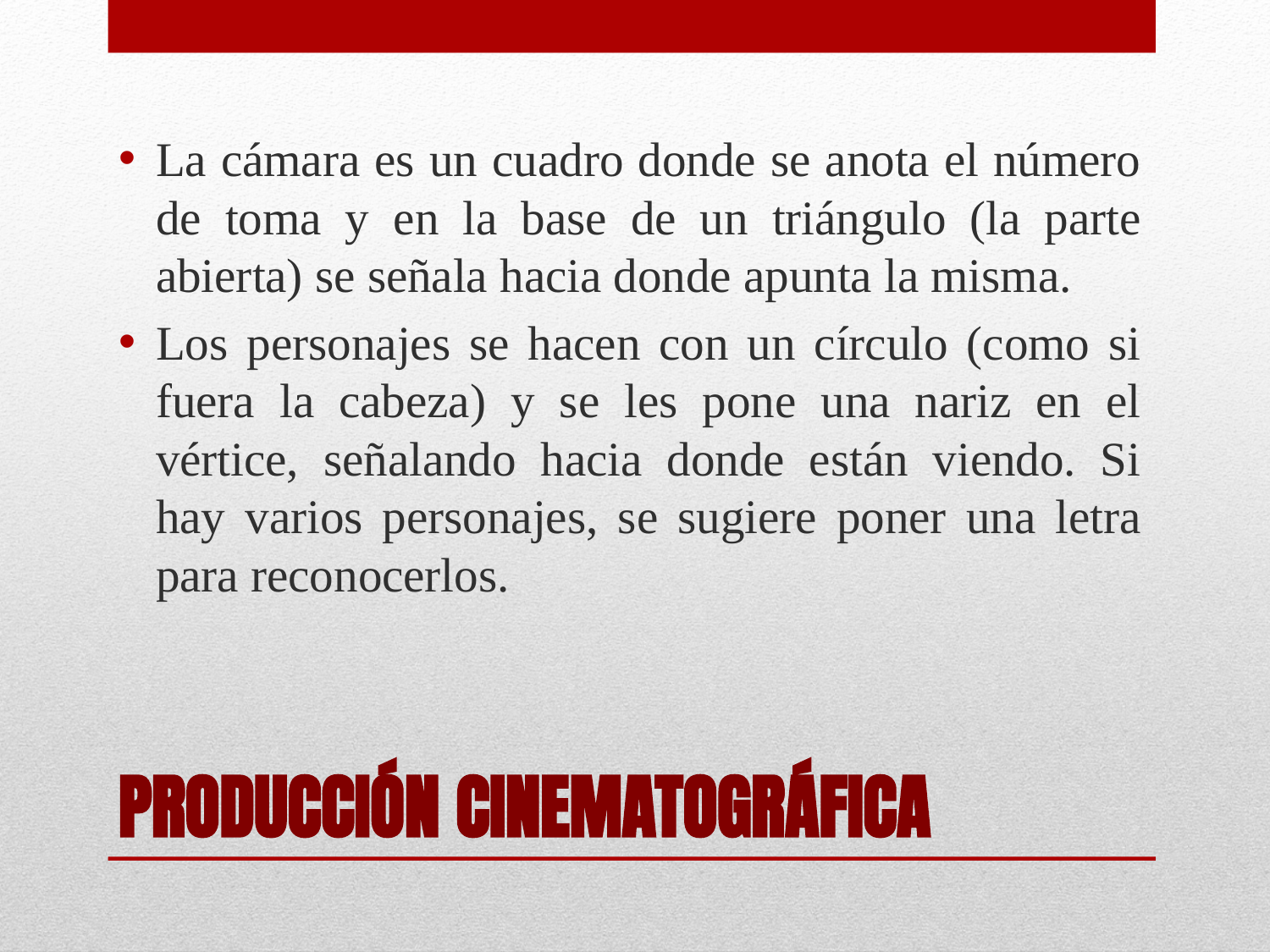

La cámara es un cuadro donde se anota el número de toma y en la base de un triángulo (la parte abierta) se señala hacia donde apunta la misma.
Los personajes se hacen con un círculo (como si fuera la cabeza) y se les pone una nariz en el vértice, señalando hacia donde están viendo. Si hay varios personajes, se sugiere poner una letra para reconocerlos.
# Producción Cinematográfica